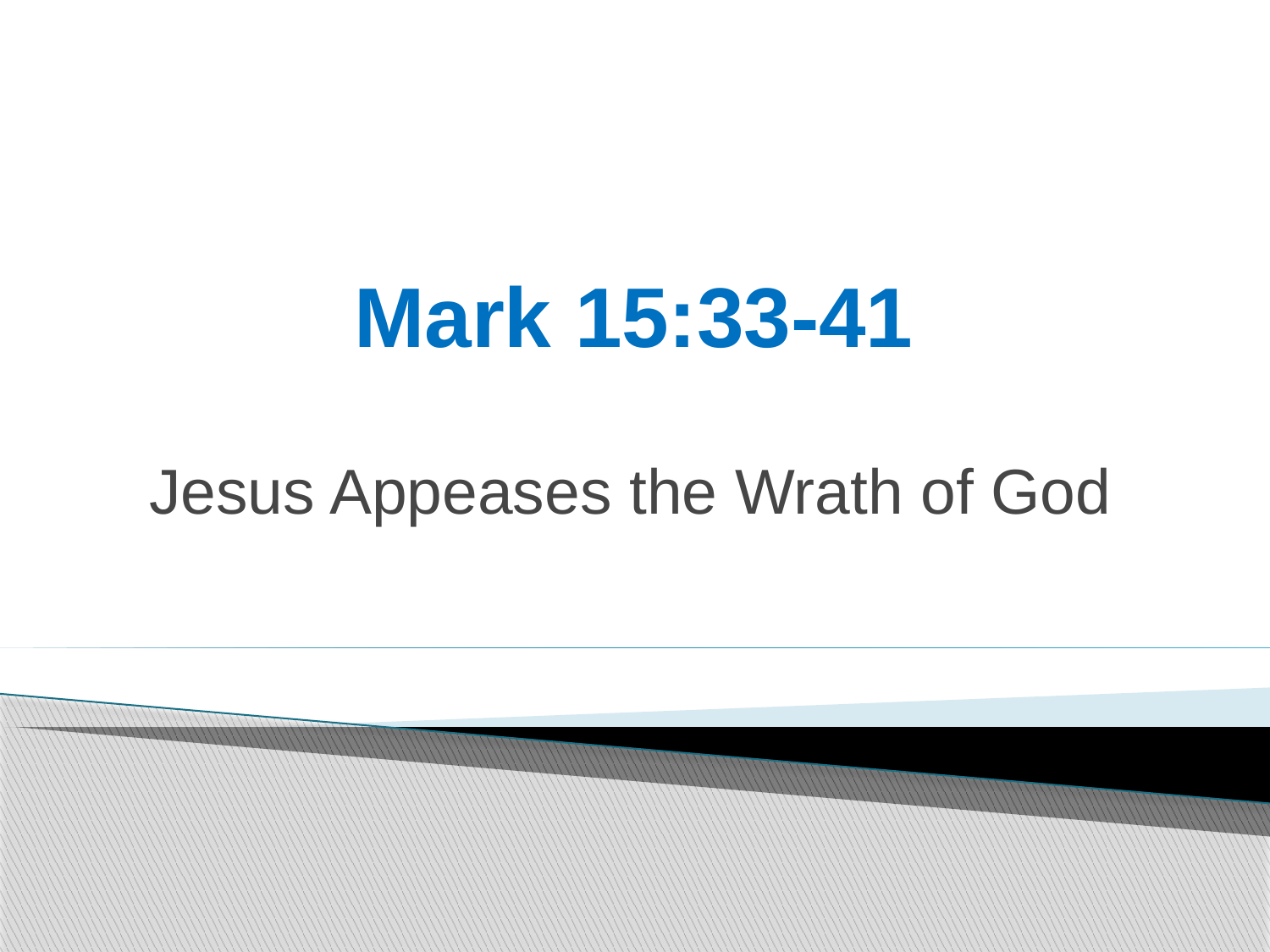

# Mark 15:33-41
Jesus Appeases the Wrath of God